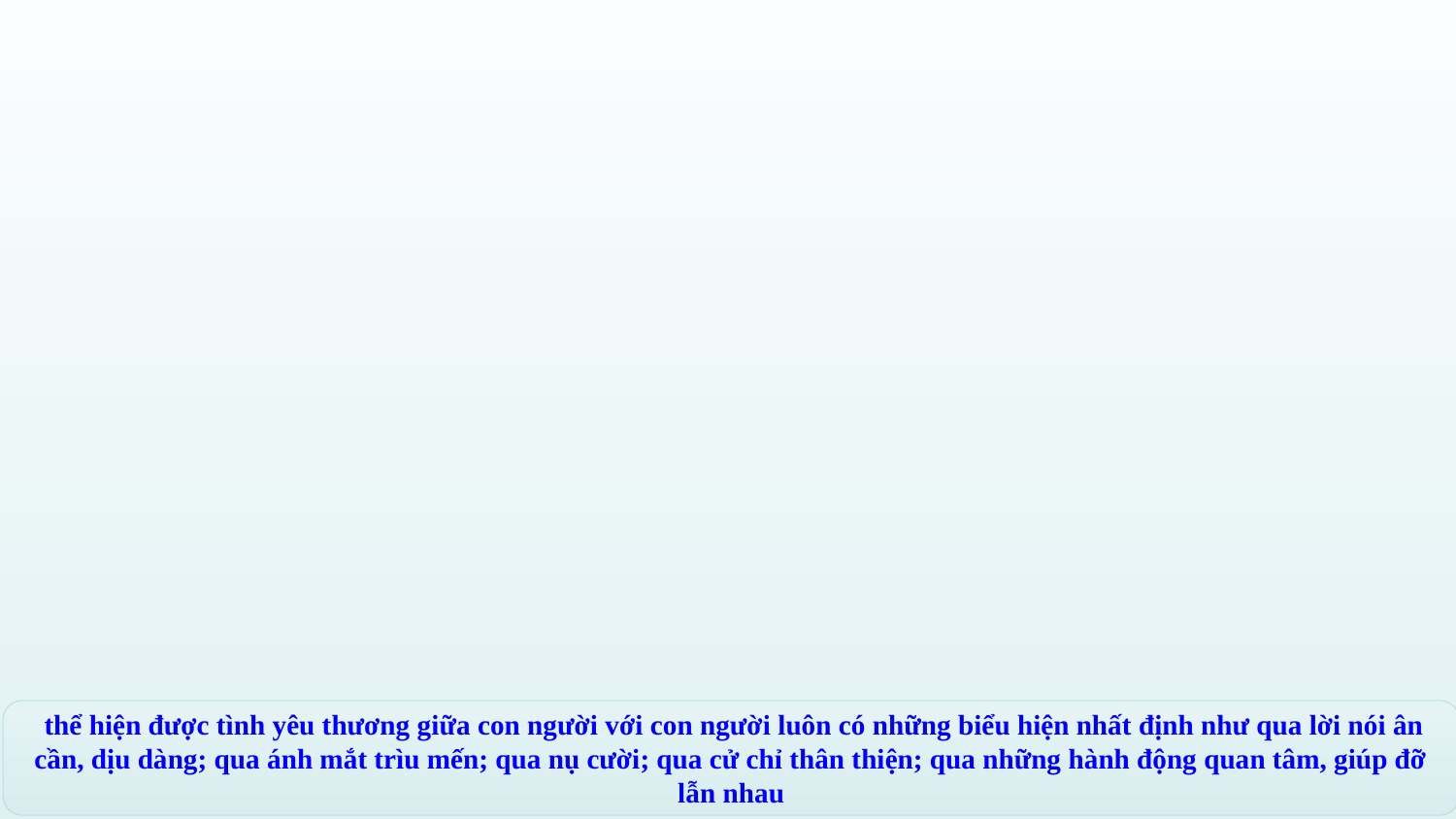

thể hiện được tình yêu thương giữa con người với con người luôn có những biểu hiện nhất định như qua lời nói ân cần, dịu dàng; qua ánh mắt trìu mến; qua nụ cười; qua cử chỉ thân thiện; qua những hành động quan tâm, giúp đỡ lẫn nhau